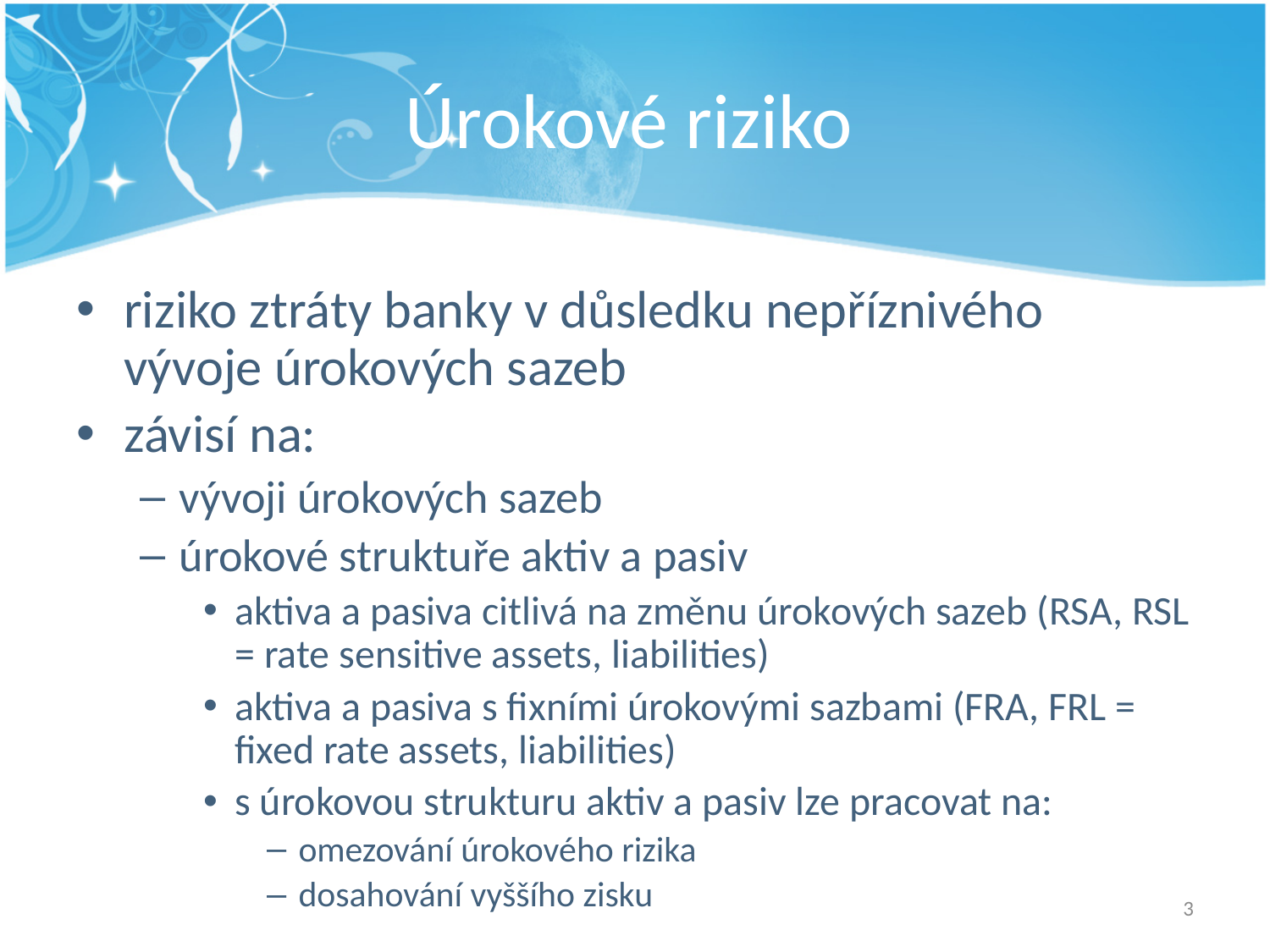

# Úrokové riziko
riziko ztráty banky v důsledku nepříznivého vývoje úrokových sazeb
závisí na:
vývoji úrokových sazeb
úrokové struktuře aktiv a pasiv
aktiva a pasiva citlivá na změnu úrokových sazeb (RSA, RSL = rate sensitive assets, liabilities)
aktiva a pasiva s fixními úrokovými sazbami (FRA, FRL = fixed rate assets, liabilities)
s úrokovou strukturu aktiv a pasiv lze pracovat na:
omezování úrokového rizika
dosahování vyššího zisku
3